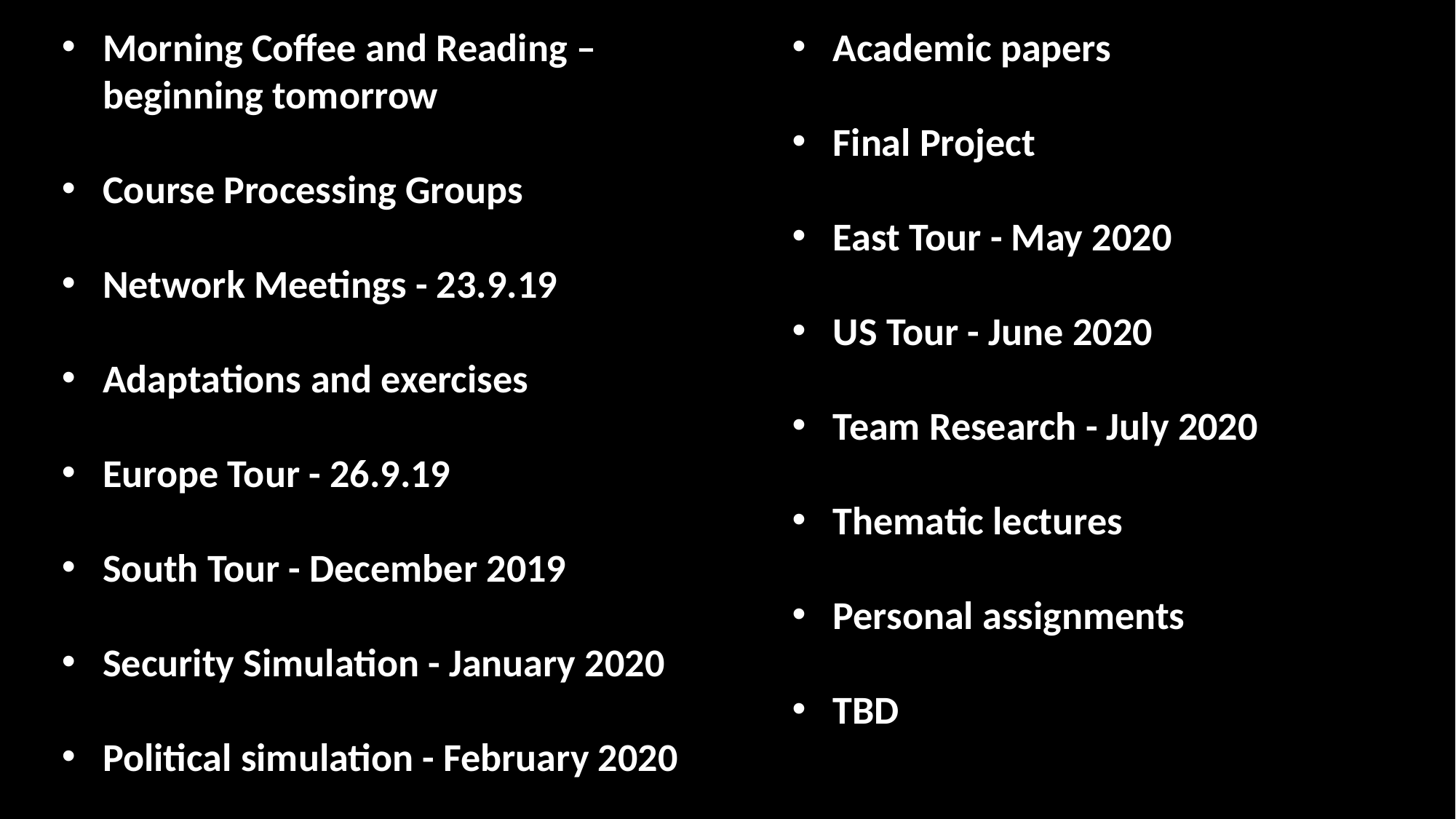

Morning Coffee and Reading – beginning tomorrow

Course Processing Groups

Network Meetings - 23.9.19

Adaptations and exercises

Europe Tour - 26.9.19

South Tour - December 2019

Security Simulation - January 2020

Political simulation - February 2020
Academic papers

Final Project

East Tour - May 2020

US Tour - June 2020

Team Research - July 2020

Thematic lectures

Personal assignments

TBD